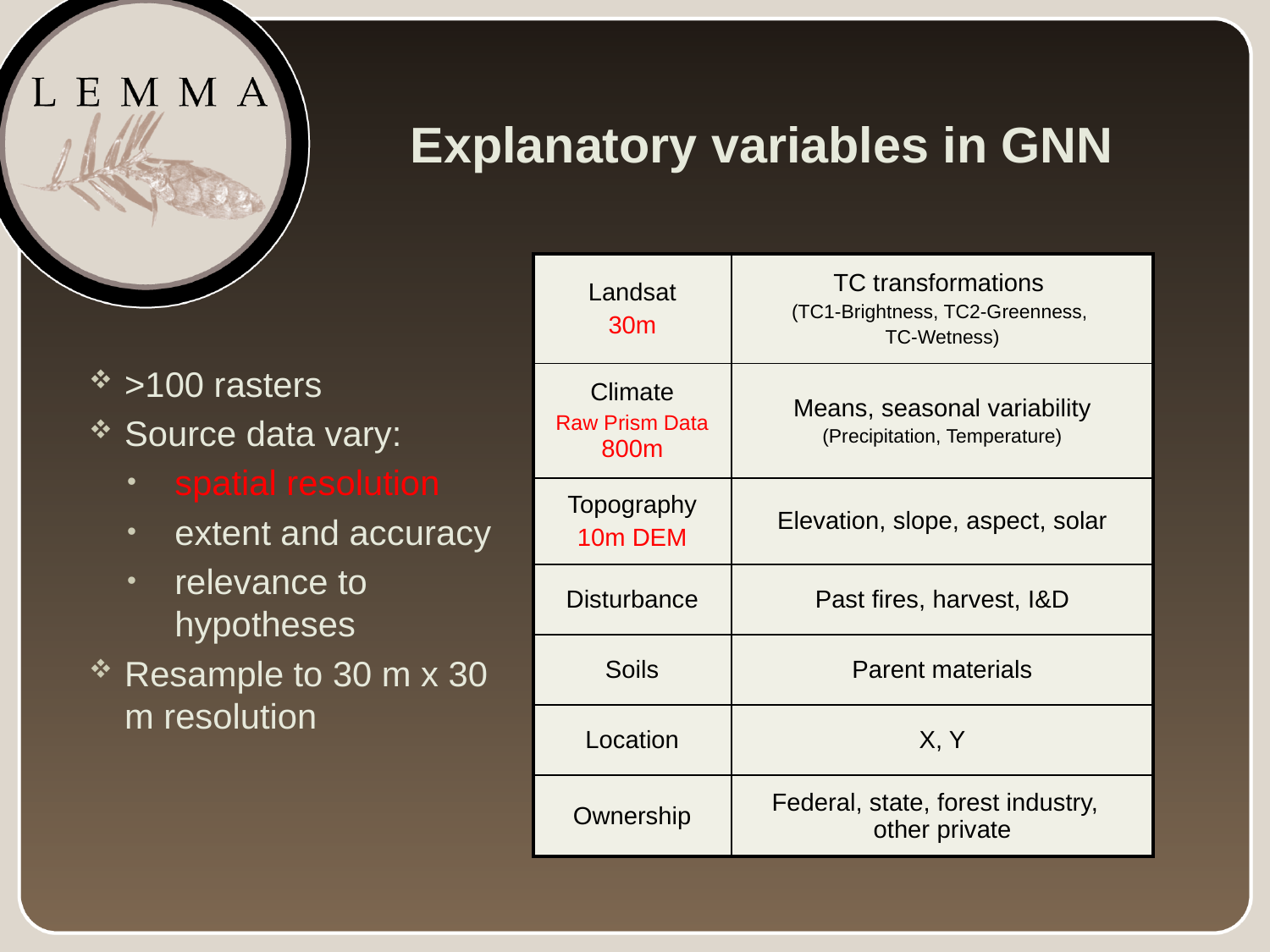

# Explanatory variables in GNN
| Landsat 30m | TC transformations (TC1-Brightness, TC2-Greenness, TC-Wetness) |
| --- | --- |
| Climate Raw Prism Data 800m | Means, seasonal variability (Precipitation, Temperature) |
| Topography 10m DEM | Elevation, slope, aspect, solar |
| Disturbance | Past fires, harvest, I&D |
| Soils | Parent materials |
| Location | X, Y |
| Ownership | Federal, state, forest industry, other private |
>100 rasters
Source data vary:
spatial resolution
extent and accuracy
relevance to hypotheses
Resample to 30 m x 30 m resolution